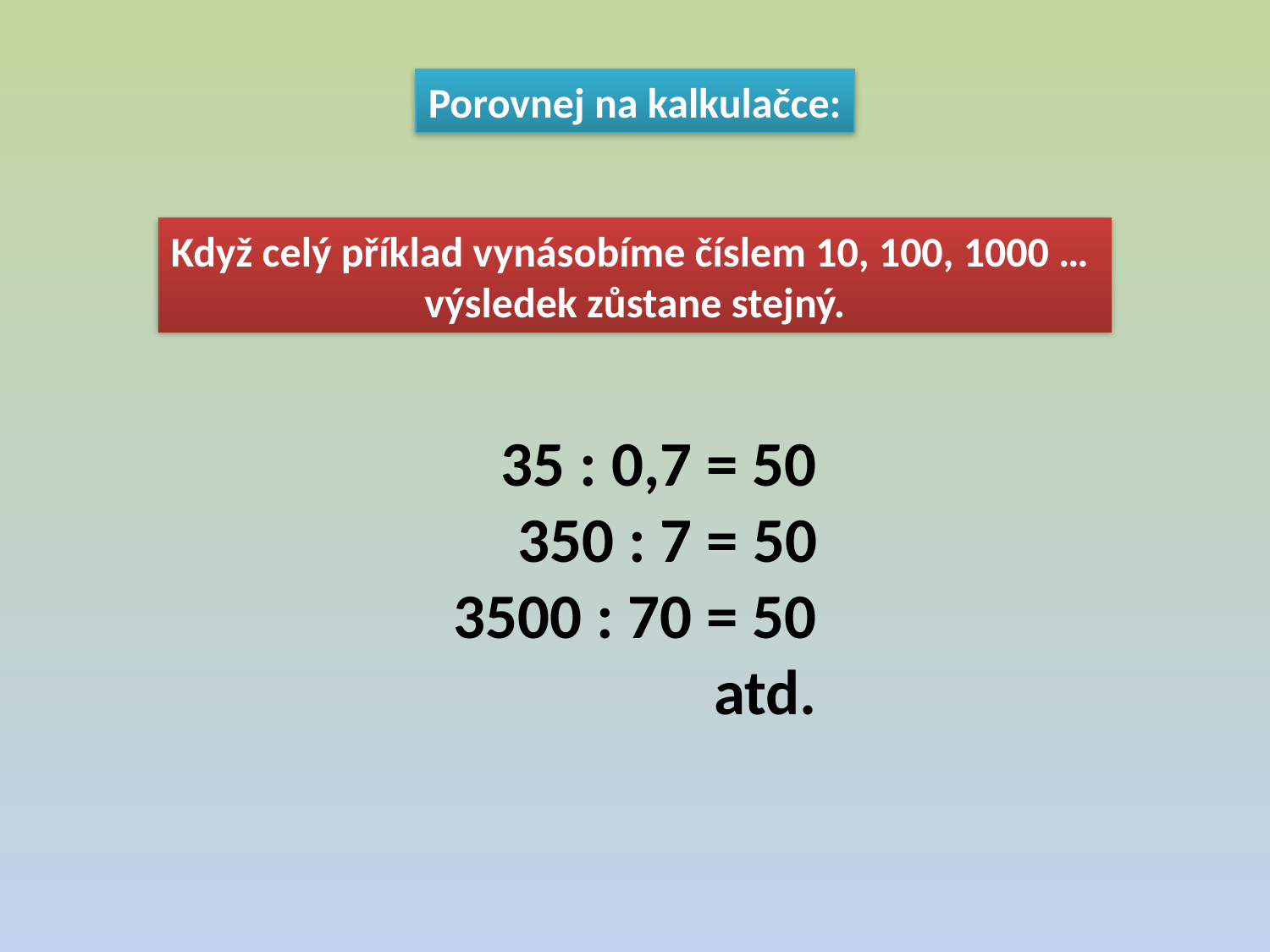

Porovnej na kalkulačce:
Když celý příklad vynásobíme číslem 10, 100, 1000 …
výsledek zůstane stejný.
35 : 0,7 = 50
350 : 7 = 50
3500 : 70 = 50
atd.